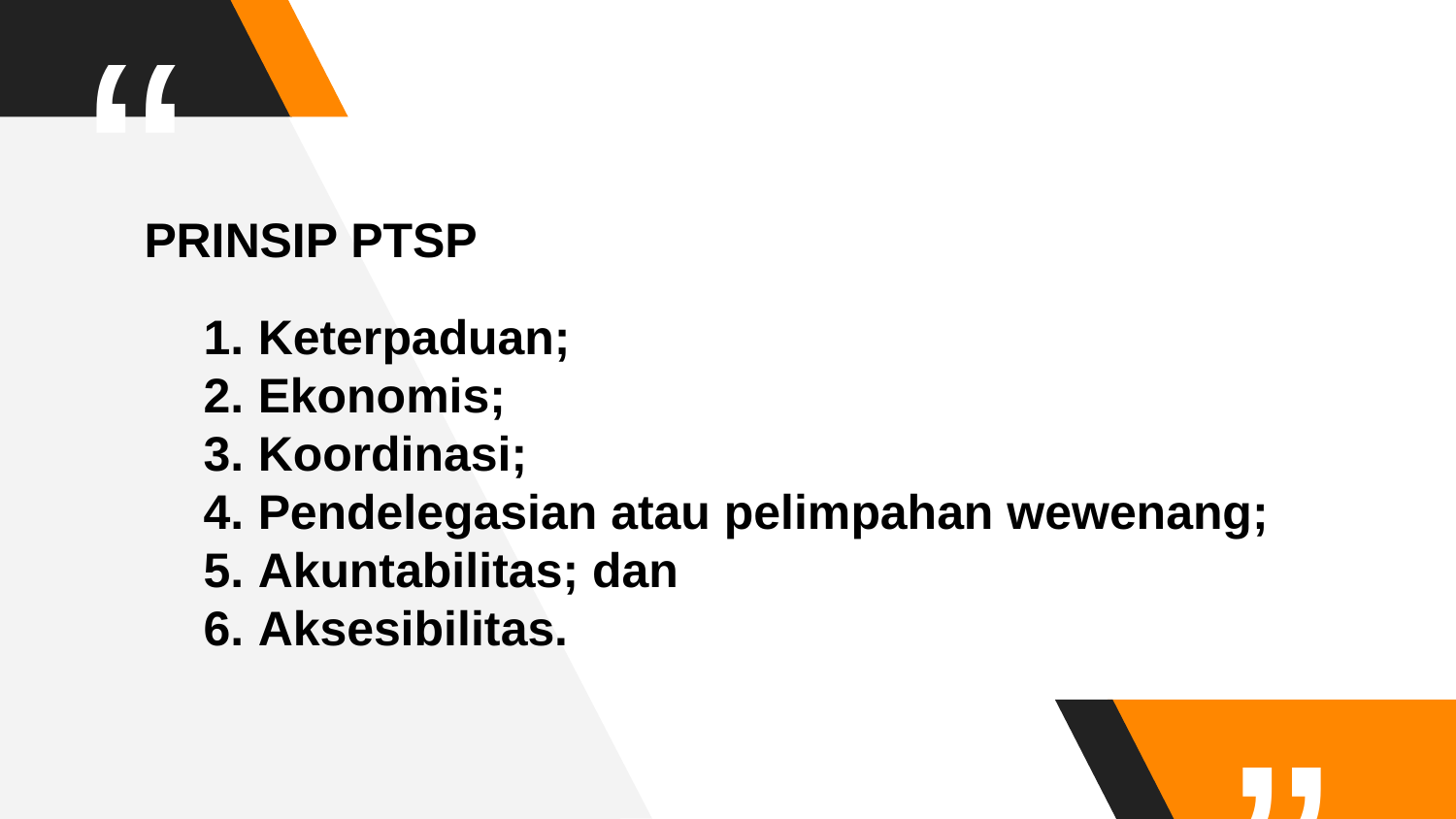

PRINSIP PTSP
Keterpaduan;
Ekonomis;
Koordinasi;
Pendelegasian atau pelimpahan wewenang;
Akuntabilitas; dan
Aksesibilitas.